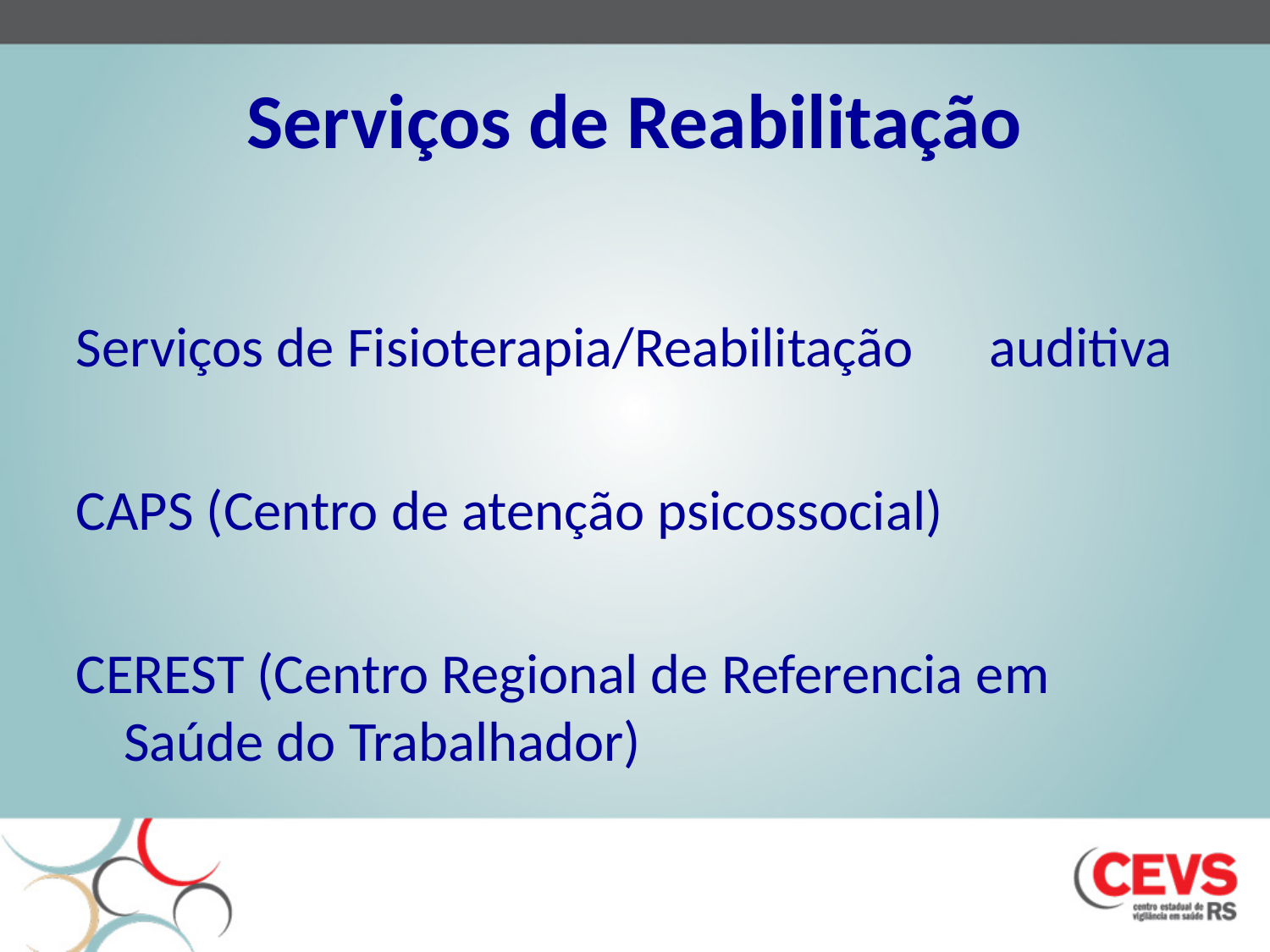

# Serviços de Reabilitação

Serviços de Fisioterapia/Reabilitação      auditiva

CAPS (Centro de atenção psicossocial)

CEREST (Centro Regional de Referencia em Saúde do Trabalhador)